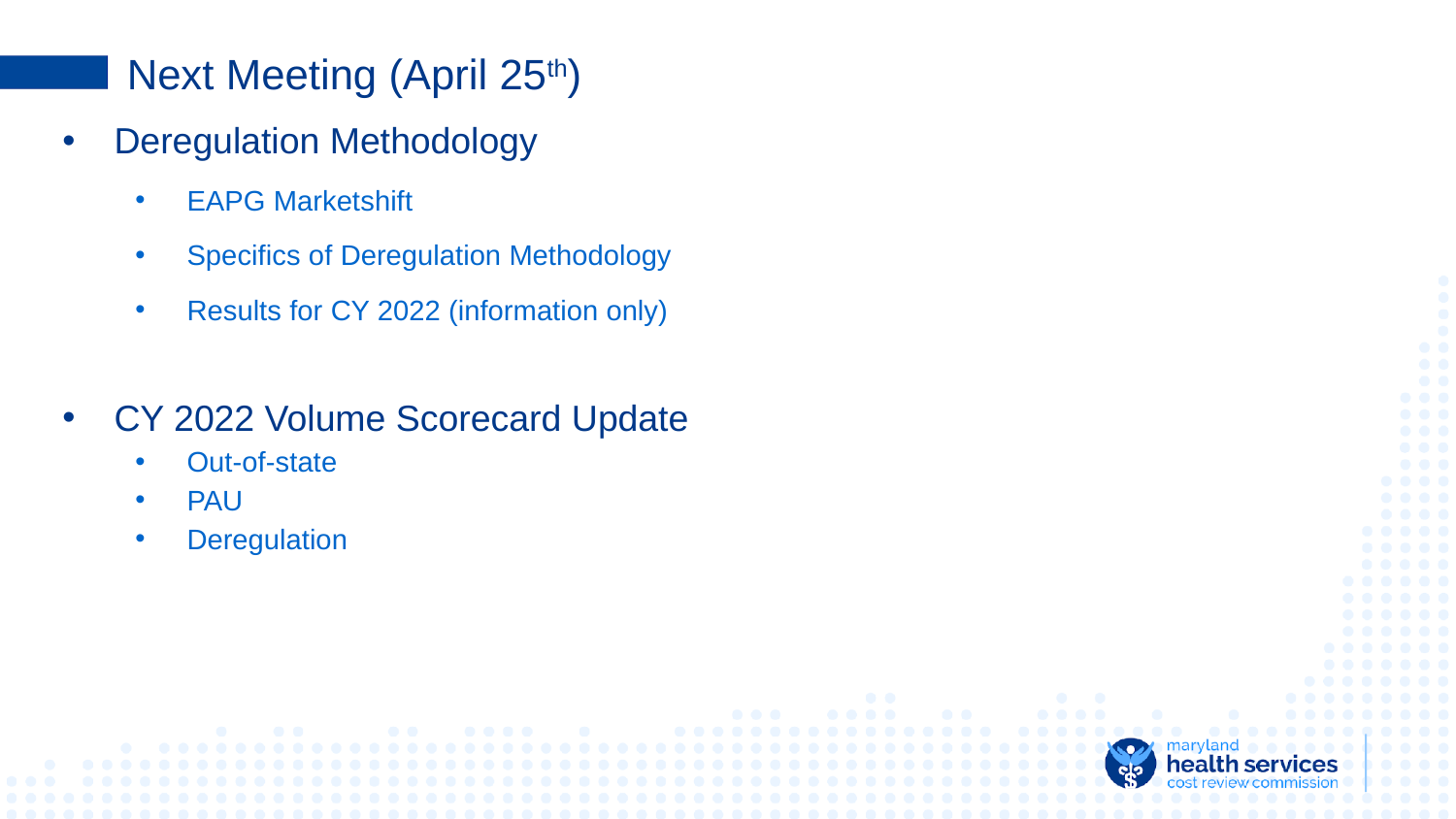

# Next Meeting (April 25th)
Deregulation Methodology
EAPG Marketshift
Specifics of Deregulation Methodology
Results for CY 2022 (information only)

CY 2022 Volume Scorecard Update
Out-of-state
PAU
Deregulation